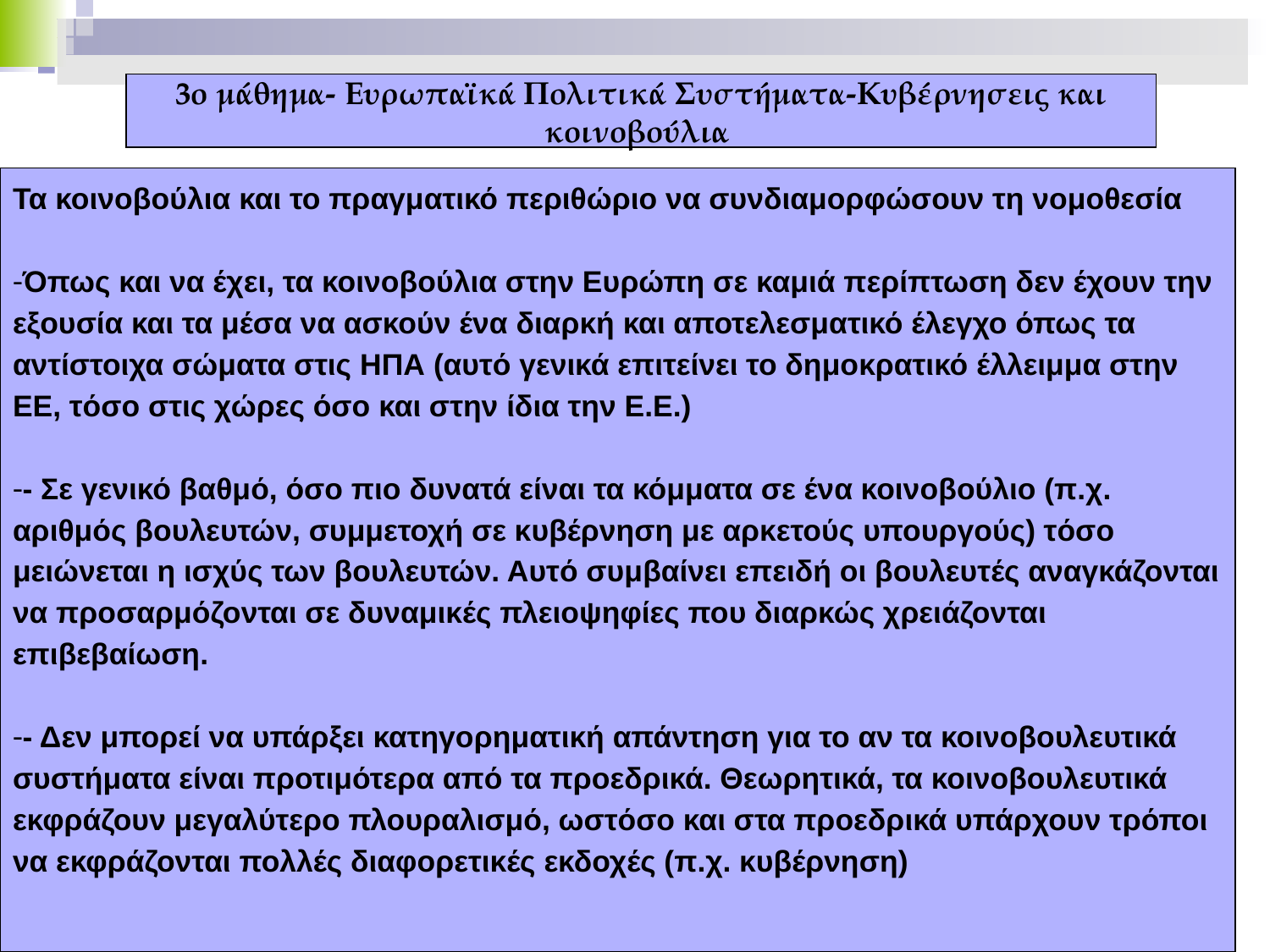

3ο μάθημα- Ευρωπαϊκά Πολιτικά Συστήματα-Κυβέρνησεις και κοινοβούλια
Τα κοινοβούλια και το πραγματικό περιθώριο να συνδιαμορφώσουν τη νομοθεσία

Όπως και να έχει, τα κοινοβούλια στην Ευρώπη σε καμιά περίπτωση δεν έχουν την εξουσία και τα μέσα να ασκούν ένα διαρκή και αποτελεσματικό έλεγχο όπως τα αντίστοιχα σώματα στις ΗΠΑ (αυτό γενικά επιτείνει το δημοκρατικό έλλειμμα στην ΕΕ, τόσο στις χώρες όσο και στην ίδια την Ε.Ε.)

- Σε γενικό βαθμό, όσο πιο δυνατά είναι τα κόμματα σε ένα κοινοβούλιο (π.χ. αριθμός βουλευτών, συμμετοχή σε κυβέρνηση με αρκετούς υπουργούς) τόσο μειώνεται η ισχύς των βουλευτών. Αυτό συμβαίνει επειδή οι βουλευτές αναγκάζονται να προσαρμόζονται σε δυναμικές πλειοψηφίες που διαρκώς χρειάζονται επιβεβαίωση.

- Δεν μπορεί να υπάρξει κατηγορηματική απάντηση για το αν τα κοινοβουλευτικά συστήματα είναι προτιμότερα από τα προεδρικά. Θεωρητικά, τα κοινοβουλευτικά εκφράζουν μεγαλύτερο πλουραλισμό, ωστόσο και στα προεδρικά υπάρχουν τρόποι να εκφράζονται πολλές διαφορετικές εκδοχές (π.χ. κυβέρνηση)